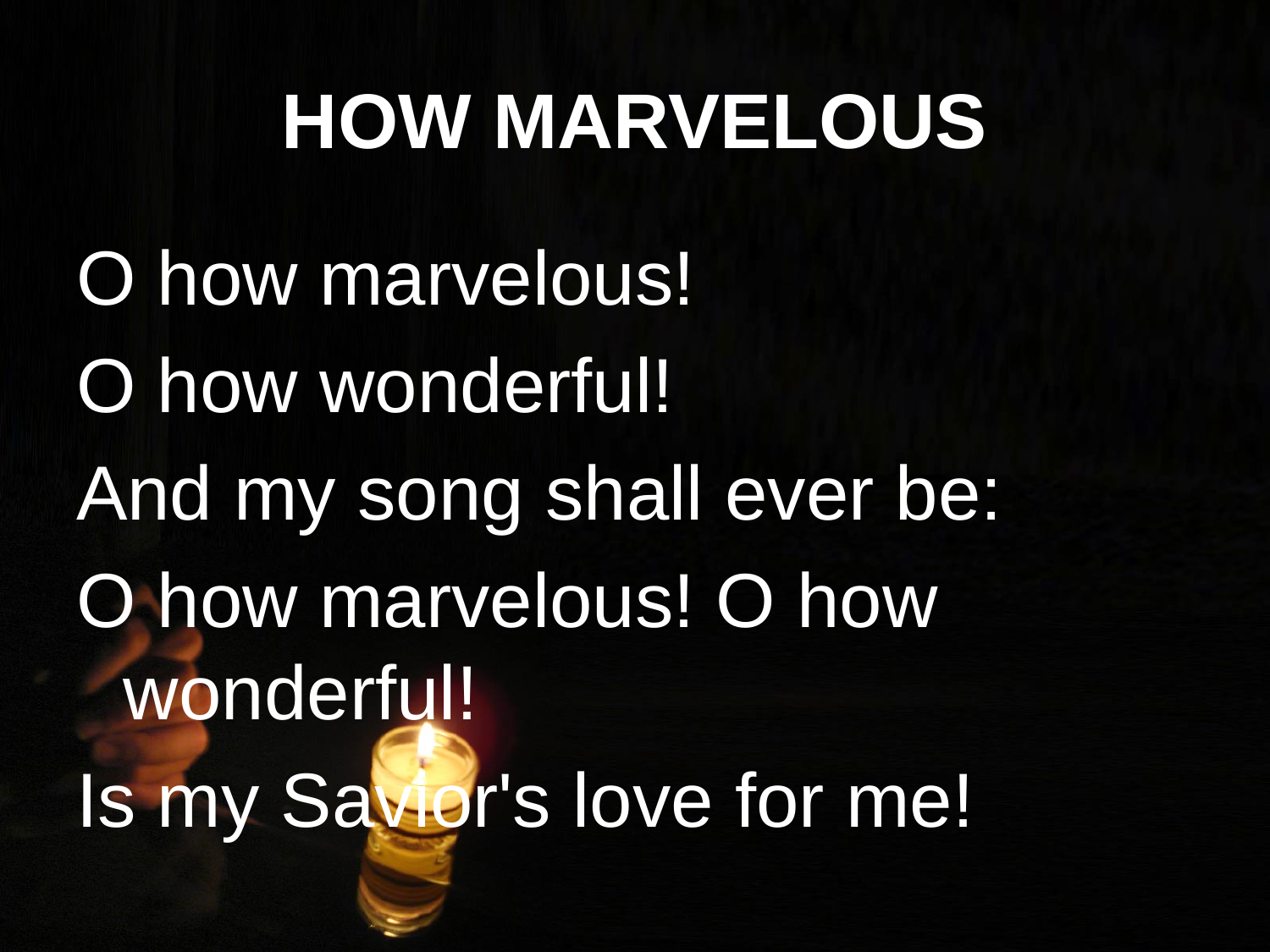

# HOW MARVELOUS
O how marvelous!
O how wonderful!
And my song shall ever be:
O how marvelous! O how wonderful!
Is my Savior's love for me!